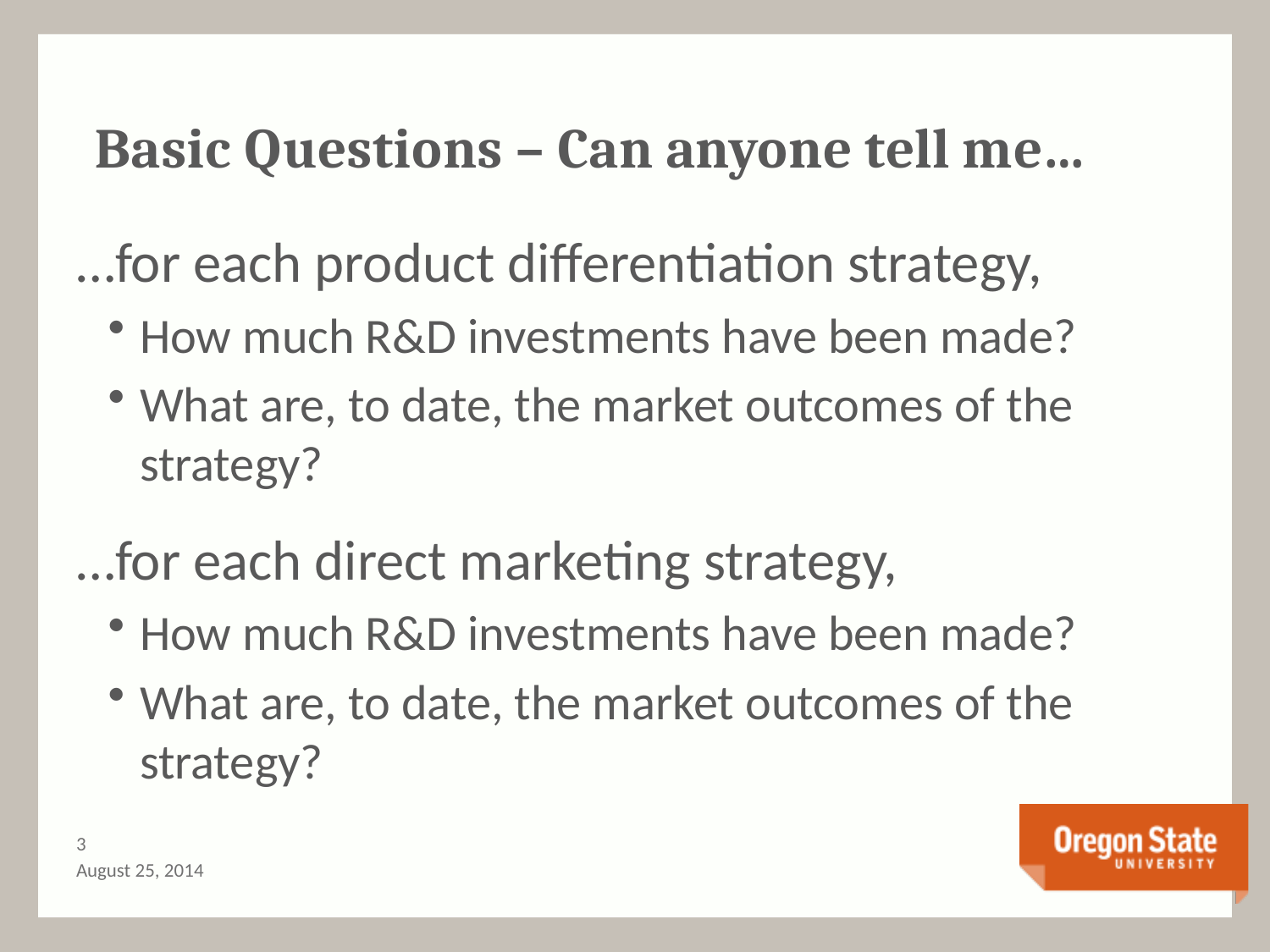

# Basic Questions – Can anyone tell me…
…for each product differentiation strategy,
How much R&D investments have been made?
What are, to date, the market outcomes of the strategy?
…for each direct marketing strategy,
How much R&D investments have been made?
What are, to date, the market outcomes of the strategy?
3
August 25, 2014